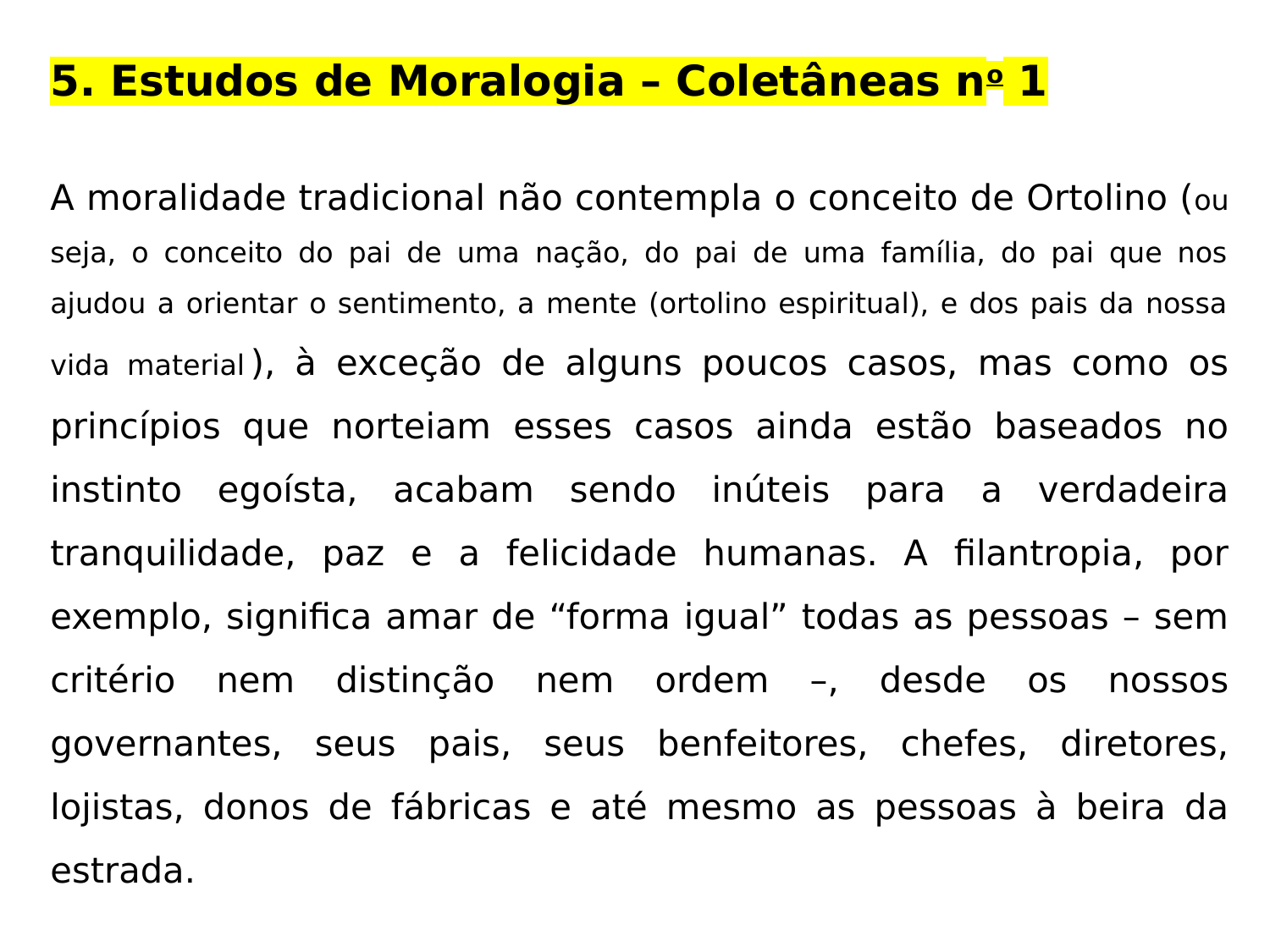

5. Estudos de Moralogia – Coletâneas no 1
A moralidade tradicional não contempla o conceito de Ortolino (ou seja, o conceito do pai de uma nação, do pai de uma família, do pai que nos ajudou a orientar o sentimento, a mente (ortolino espiritual), e dos pais da nossa vida material ), à exceção de alguns poucos casos, mas como os princípios que norteiam esses casos ainda estão baseados no instinto egoísta, acabam sendo inúteis para a verdadeira tranquilidade, paz e a felicidade humanas. A filantropia, por exemplo, significa amar de “forma igual” todas as pessoas – sem critério nem distinção nem ordem –, desde os nossos governantes, seus pais, seus benfeitores, chefes, diretores, lojistas, donos de fábricas e até mesmo as pessoas à beira da estrada.